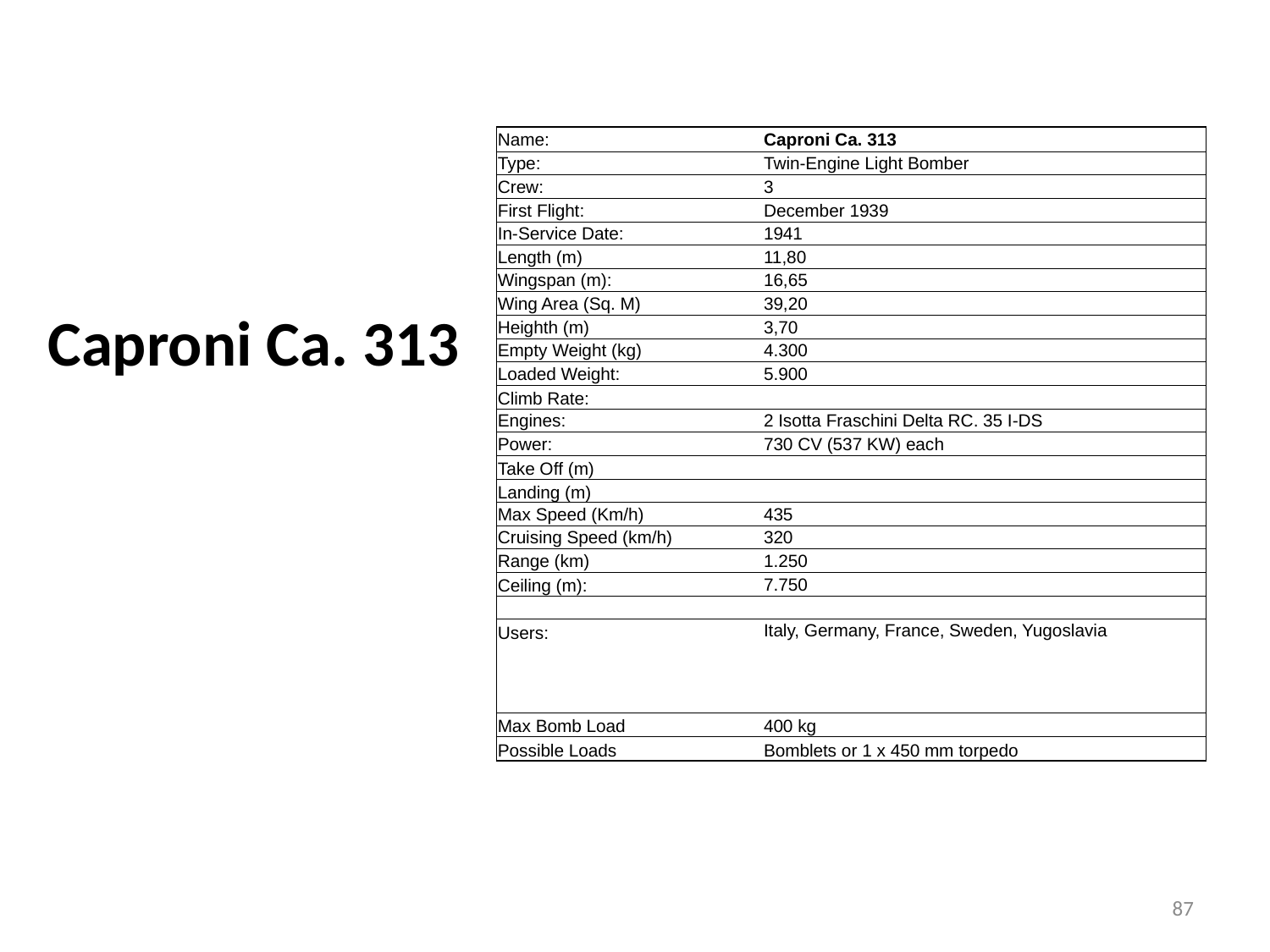

| Name: |  |  | Caproni Ca. 313 |  |  |  |  |
| --- | --- | --- | --- | --- | --- | --- | --- |
| Type: |  |  | Twin-Engine Light Bomber |  |  |  |  |
| Crew: |  |  | 3 |  |  |  |  |
| First Flight: |  |  | December 1939 |  |  |  |  |
| In-Service Date: |  |  | 1941 |  |  |  |  |
| Length (m) |  |  | 11,80 |  |  |  |  |
| Wingspan (m): |  |  | 16,65 |  |  |  |  |
| Wing Area (Sq. M) |  |  | 39,20 |  |  |  |  |
| Heighth (m) |  |  | 3,70 |  |  |  |  |
| Empty Weight (kg) |  |  | 4.300 |  |  |  |  |
| Loaded Weight: |  |  | 5.900 |  |  |  |  |
| Climb Rate: |  |  |  |  |  |  |  |
| Engines: |  |  | 2 Isotta Fraschini Delta RC. 35 I-DS |  |  |  |  |
| Power: |  |  | 730 CV (537 KW) each |  |  |  |  |
| Take Off (m) |  |  |  |  |  |  |  |
| Landing (m) |  |  |  |  |  |  |  |
| Max Speed (Km/h) |  |  | 435 |  |  |  |  |
| Cruising Speed (km/h) |  |  | 320 |  |  |  |  |
| Range (km) |  |  | 1.250 |  |  |  |  |
| Ceiling (m): |  |  | 7.750 |  |  |  |  |
|  |  |  |  |  |  |  |  |
| Users: |  |  | Italy, Germany, France, Sweden, Yugoslavia |  |  |  |  |
|  |  |  |  |  |  |  |  |
|  |  |  |  |  |  |  |  |
|  |  |  |  |  |  |  |  |
| Max Bomb Load |  |  | 400 kg |  |  |  |  |
| Possible Loads |  |  | Bomblets or 1 x 450 mm torpedo |  |  |  |  |
# Caproni Ca. 313
87